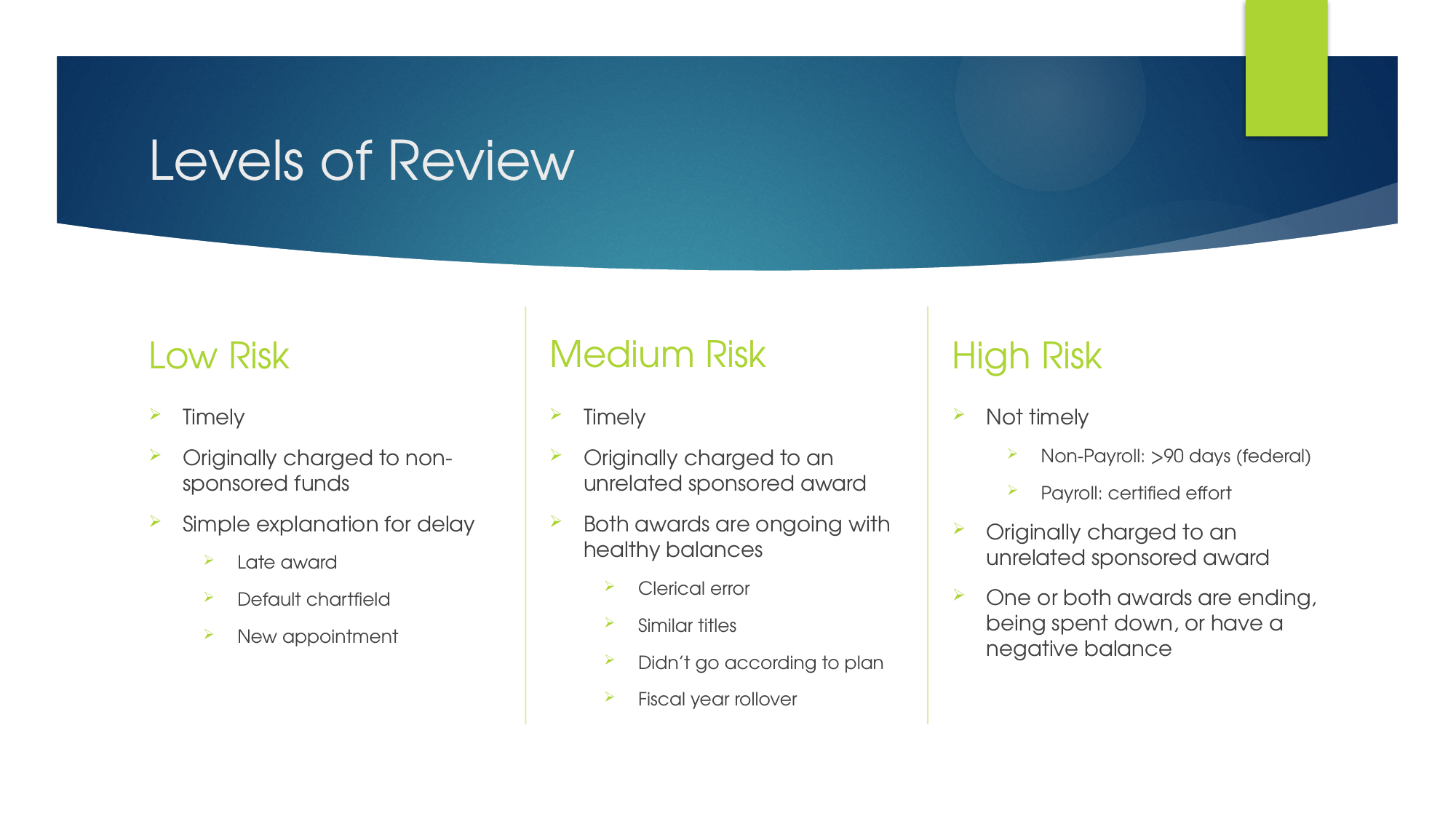

# Levels of Review
Medium Risk
Low Risk
High Risk
Timely
Originally charged to non-sponsored funds
Simple explanation for delay
Late award
Default chartfield
New appointment

Timely
Originally charged to an unrelated sponsored award
Both awards are ongoing with healthy balances
Clerical error
Similar titles
Didn’t go according to plan
Fiscal year rollover
Not timely
Non-Payroll: >90 days (federal)
Payroll: certified effort
Originally charged to an unrelated sponsored award
One or both awards are ending, being spent down, or have a negative balance